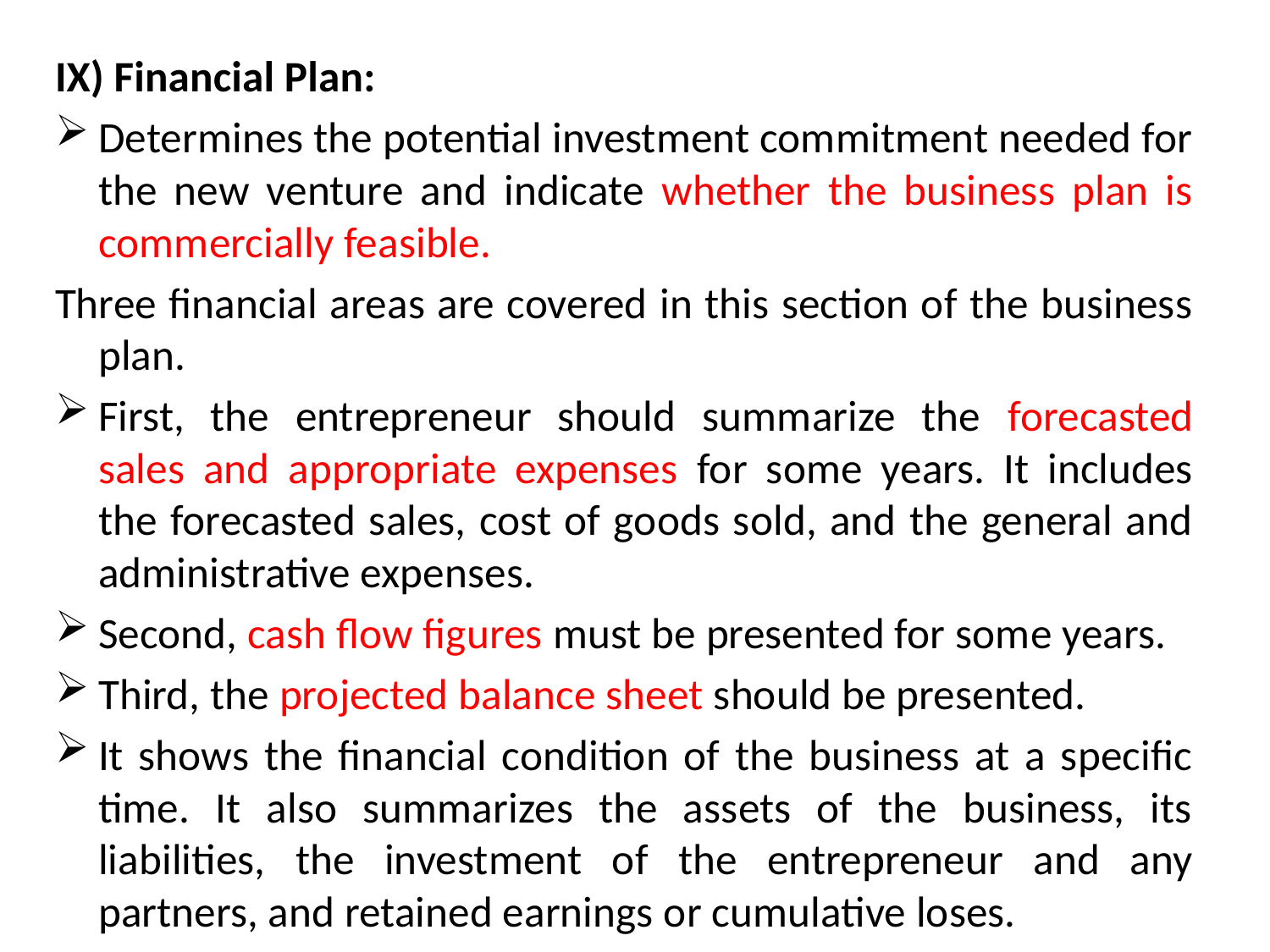

IX) Financial Plan:
Determines the potential investment commitment needed for the new venture and indicate whether the business plan is commercially feasible.
Three financial areas are covered in this section of the business plan.
First, the entrepreneur should summarize the forecasted sales and appropriate expenses for some years. It includes the forecasted sales, cost of goods sold, and the general and administrative expenses.
Second, cash flow figures must be presented for some years.
Third, the projected balance sheet should be presented.
It shows the financial condition of the business at a specific time. It also summarizes the assets of the business, its liabilities, the investment of the entrepreneur and any partners, and retained earnings or cumulative loses.